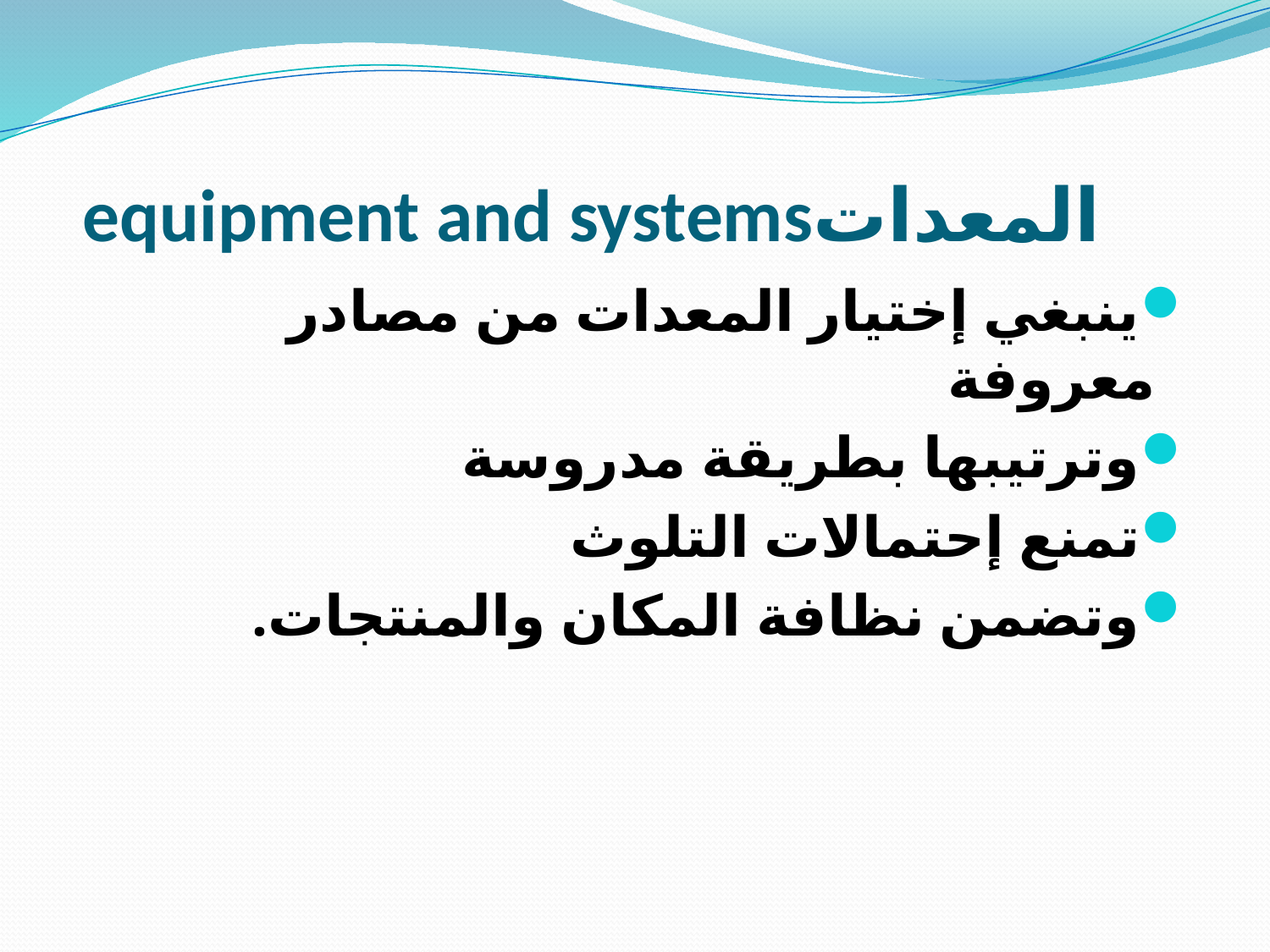

# المعداتequipment and systems
ينبغي إختيار المعدات من مصادر معروفة
وترتيبها بطريقة مدروسة
تمنع إحتمالات التلوث
وتضمن نظافة المكان والمنتجات.